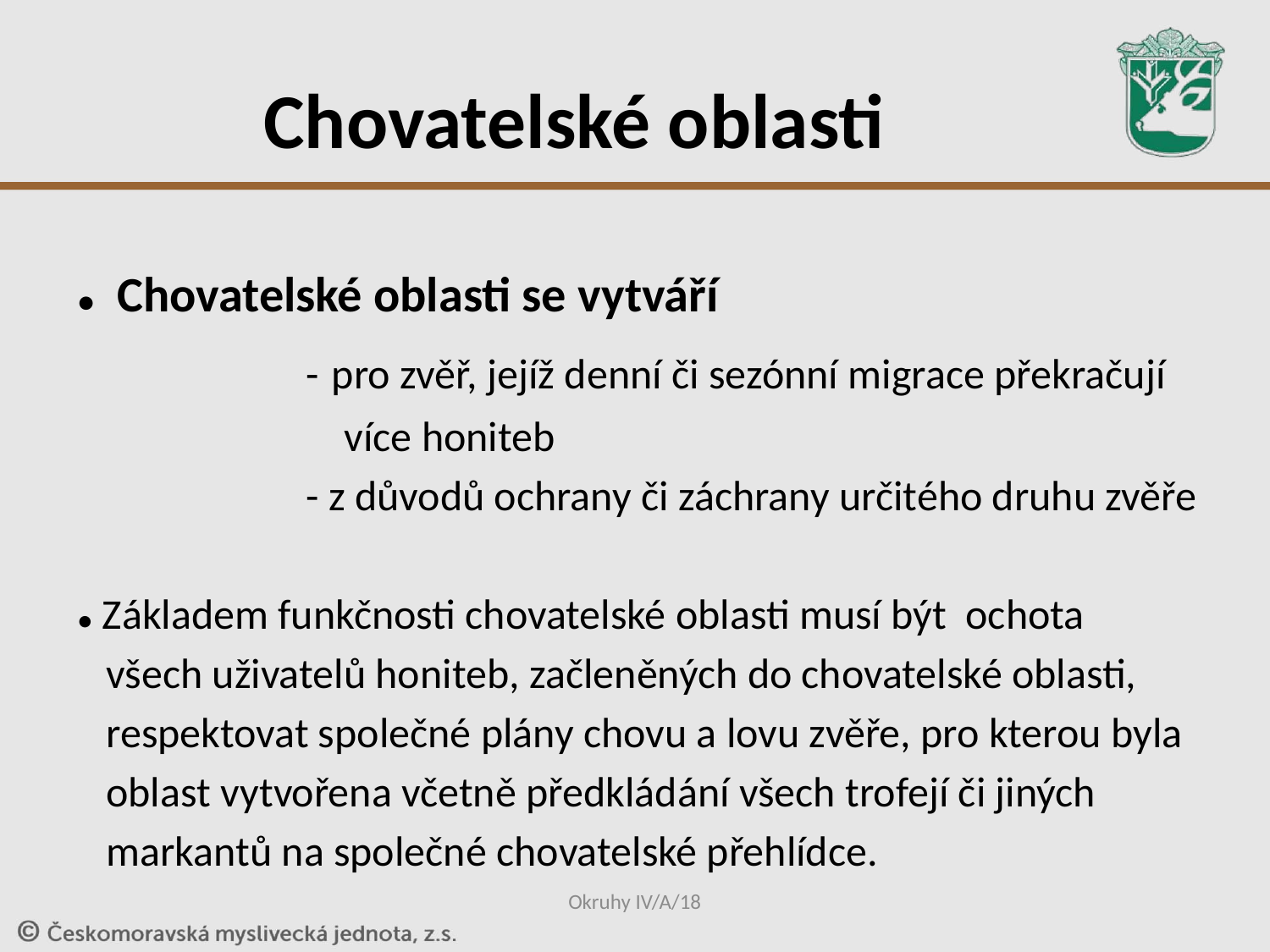

# Chovatelské oblasti
●  Chovatelské oblasti se vytváří
                  - pro zvěř, jejíž denní či sezónní migrace překračují
                            více honiteb
                        - z důvodů ochrany či záchrany určitého druhu zvěře

● Základem funkčnosti chovatelské oblasti musí být  ochota
   všech uživatelů honiteb, začleněných do chovatelské oblasti,
   respektovat společné plány chovu a lovu zvěře, pro kterou byla
   oblast vytvořena včetně předkládání všech trofejí či jiných
   markantů na společné chovatelské přehlídce.
Okruhy IV/A/18